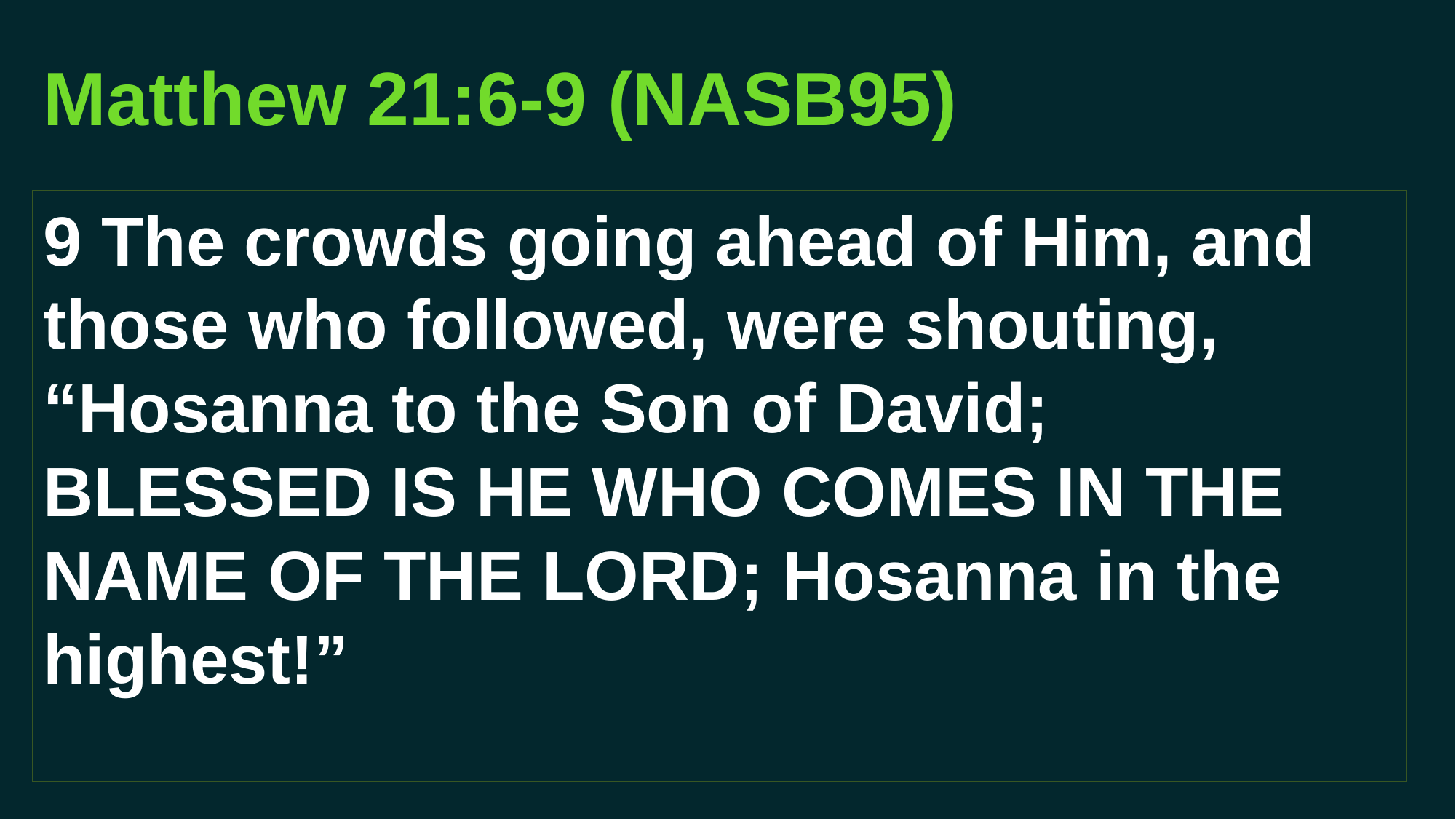

# Matthew 21:6-9 (NASB95)
9 The crowds going ahead of Him, and those who followed, were shouting, “Hosanna to the Son of David; Blessed is He who comes in the name of the Lord; Hosanna in the highest!”